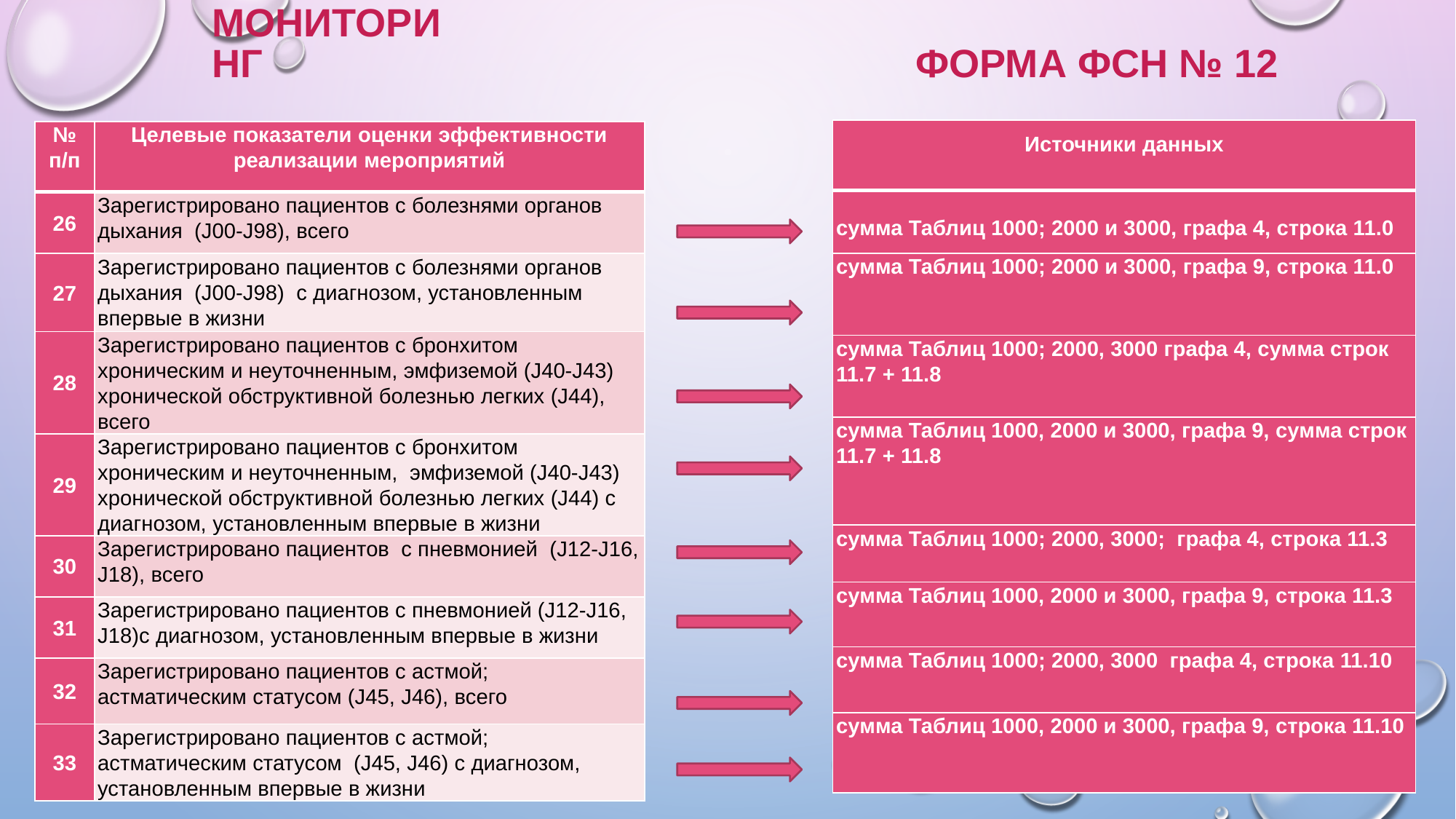

МОНИТОРИНГ

ФОРМА ФСН № 12

| Источники данных |
| --- |
| сумма Таблиц 1000; 2000 и 3000, графа 4, строка 11.0 |
| сумма Таблиц 1000; 2000 и 3000, графа 9, строка 11.0 |
| сумма Таблиц 1000; 2000, 3000 графа 4, сумма строк 11.7 + 11.8 |
| сумма Таблиц 1000, 2000 и 3000, графа 9, сумма строк 11.7 + 11.8 |
| сумма Таблиц 1000; 2000, 3000; графа 4, строка 11.3 |
| сумма Таблиц 1000, 2000 и 3000, графа 9, строка 11.3 |
| сумма Таблиц 1000; 2000, 3000 графа 4, строка 11.10 |
| сумма Таблиц 1000, 2000 и 3000, графа 9, строка 11.10 |
| № п/п | Целевые показатели оценки эффективности реализации мероприятий |
| --- | --- |
| 26 | Зарегистрировано пациентов с болезнями органов дыхания (J00-J98), всего |
| 27 | Зарегистрировано пациентов с болезнями органов дыхания (J00-J98) с диагнозом, установленным впервые в жизни |
| 28 | Зарегистрировано пациентов с бронхитом хроническим и неуточненным, эмфиземой (J40-J43) хронической обструктивной болезнью легких (J44), всего |
| 29 | Зарегистрировано пациентов с бронхитом хроническим и неуточненным, эмфиземой (J40-J43) хронической обструктивной болезнью легких (J44) с диагнозом, установленным впервые в жизни |
| 30 | Зарегистрировано пациентов с пневмонией (J12-J16, J18), всего |
| 31 | Зарегистрировано пациентов с пневмонией (J12-J16, J18)с диагнозом, установленным впервые в жизни |
| 32 | Зарегистрировано пациентов с астмой; астматическим статусом (J45, J46), всего |
| 33 | Зарегистрировано пациентов с астмой; астматическим статусом (J45, J46) с диагнозом, установленным впервые в жизни |